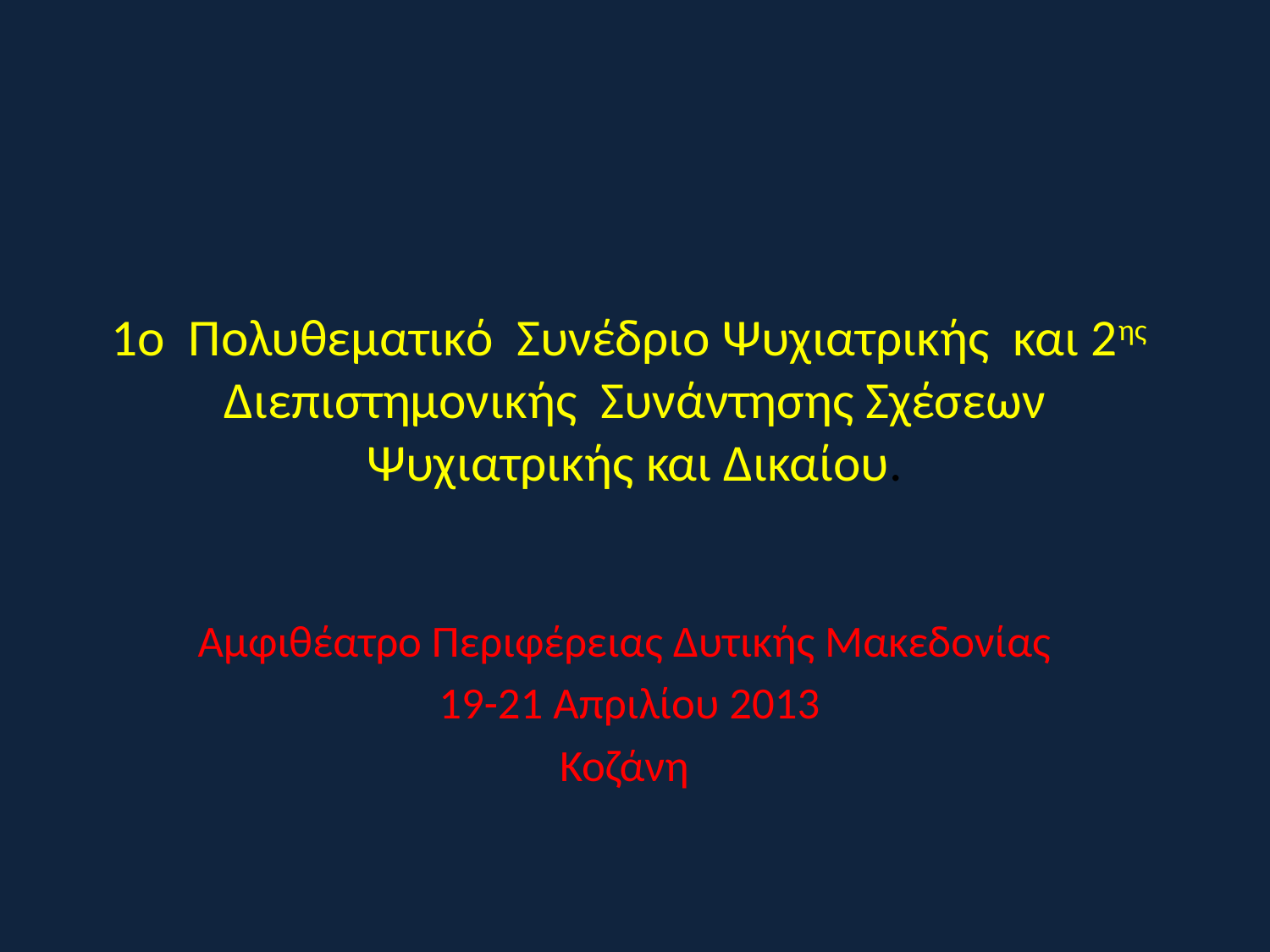

# 1o  Πολυθεματικό  Συνέδριο Ψυχιατρικής  και 2ης  Διεπιστημονικής  Συνάντησης Σχέσεων Ψυχιατρικής και Δικαίου.
Αμφιθέατρο Περιφέρειας Δυτικής Μακεδονίας
19-21 Απριλίου 2013
Κοζάνη